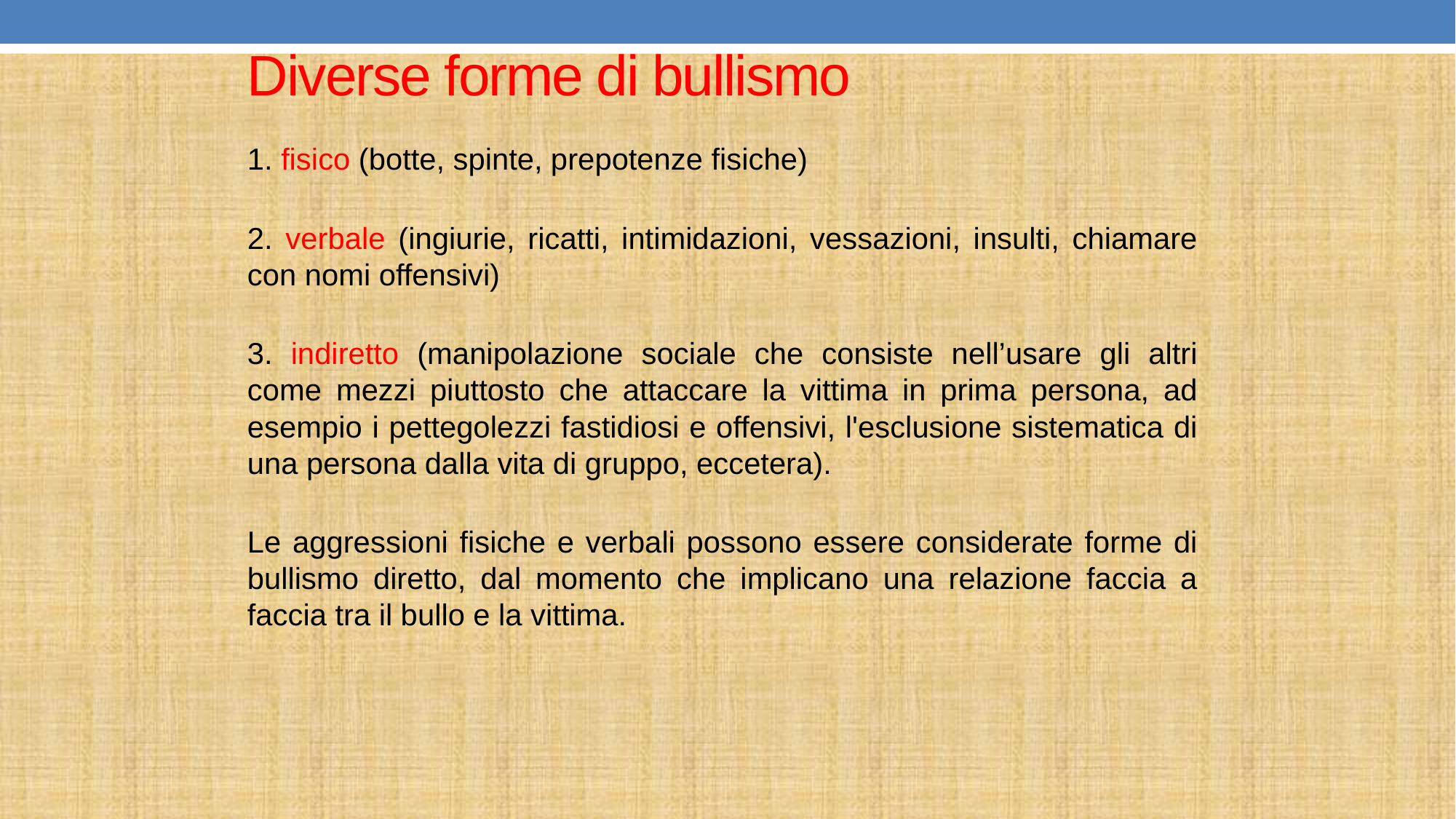

# Diverse forme di bullismo

1. fisico (botte, spinte, prepotenze fisiche)
2. verbale (ingiurie, ricatti, intimidazioni, vessazioni, insulti, chiamare con nomi offensivi)
3. indiretto (manipolazione sociale che consiste nell’usare gli altri come mezzi piuttosto che attaccare la vittima in prima persona, ad esempio i pettegolezzi fastidiosi e offensivi, l'esclusione sistematica di una persona dalla vita di gruppo, eccetera).
Le aggressioni fisiche e verbali possono essere considerate forme di bullismo diretto, dal momento che implicano una relazione faccia a faccia tra il bullo e la vittima.